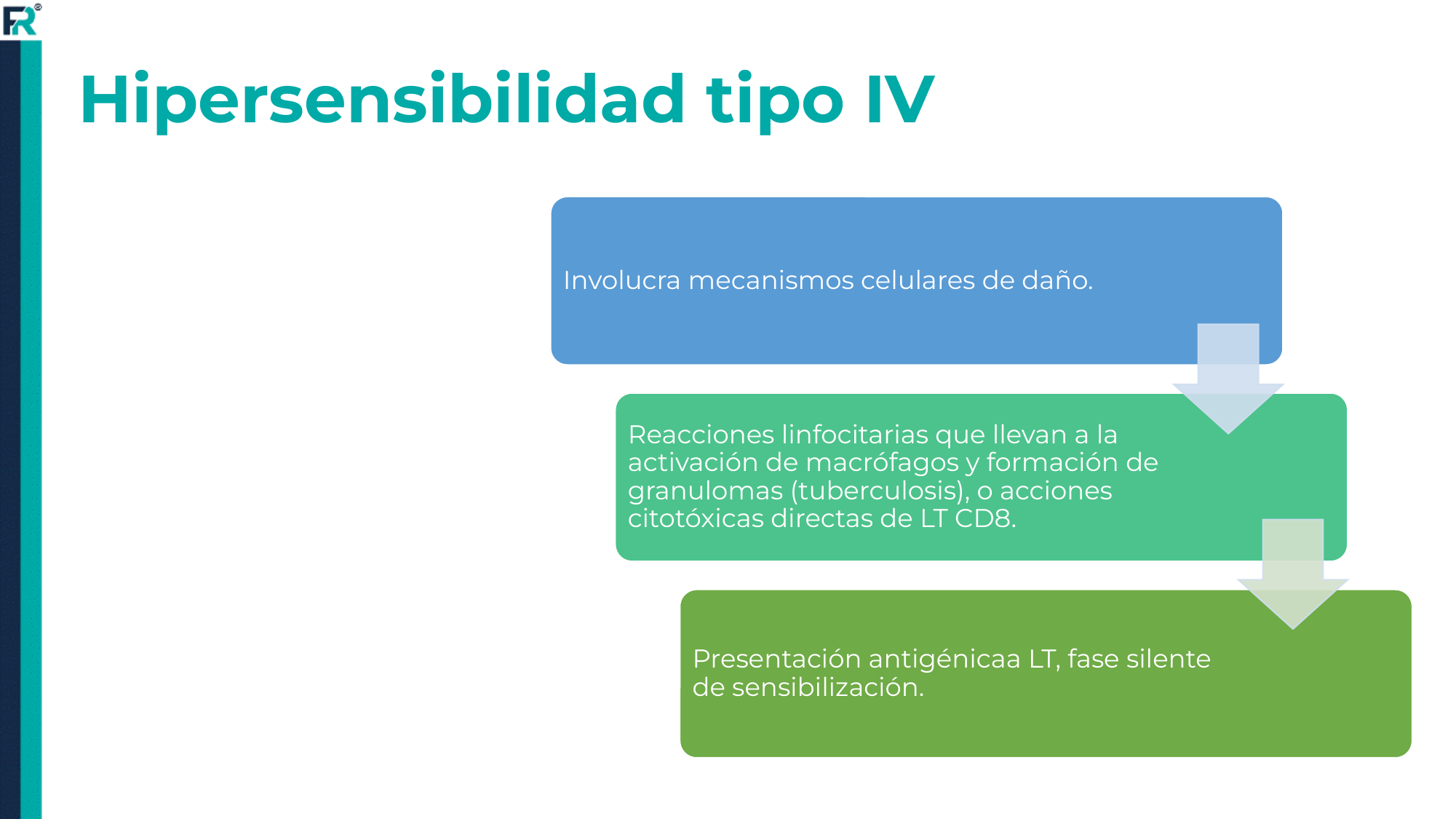

# Hipersensibilidad tipo IV

Involucra mecanismos celulares de daño.

Reacciones linfocitarias que llevan a la activación de macrófagos y formación de granulomas (tuberculosis), o acciones citotóxicas directas de LT CD8.

Presentación antigénicaa LT, fase silente de sensibilización.